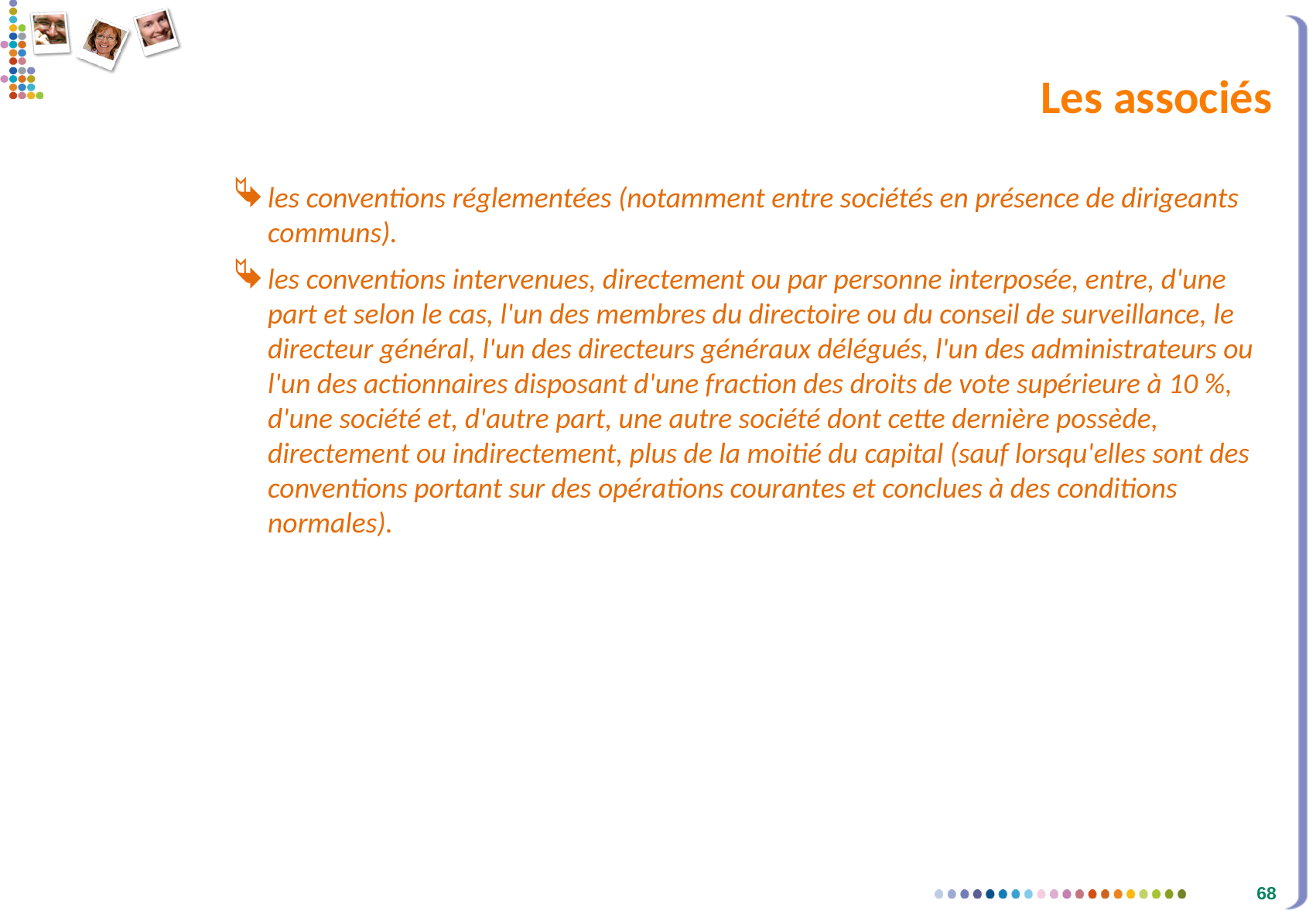

# Les associés
les conventions réglementées (notamment entre sociétés en présence de dirigeants communs).
les conventions intervenues, directement ou par personne interposée, entre, d'une part et selon le cas, l'un des membres du directoire ou du conseil de surveillance, le directeur général, l'un des directeurs généraux délégués, l'un des administrateurs ou l'un des actionnaires disposant d'une fraction des droits de vote supérieure à 10 %, d'une société et, d'autre part, une autre société dont cette dernière possède, directement ou indirectement, plus de la moitié du capital (sauf lorsqu'elles sont des conventions portant sur des opérations courantes et conclues à des conditions normales).